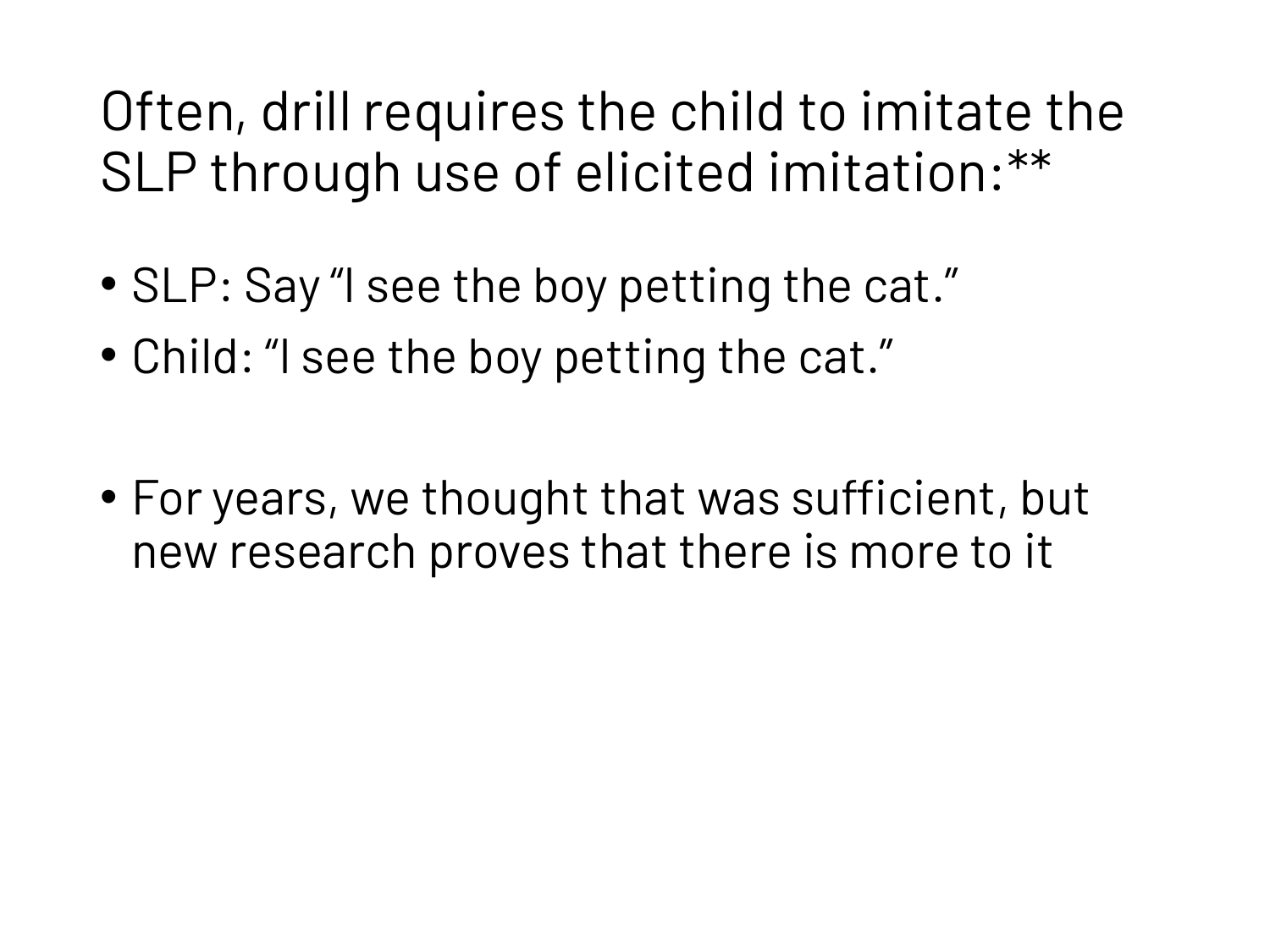

# Often, drill requires the child to imitate the SLP through use of elicited imitation:**
SLP: Say “I see the boy petting the cat.”
Child: “I see the boy petting the cat.”

For years, we thought that was sufficient, but new research proves that there is more to it